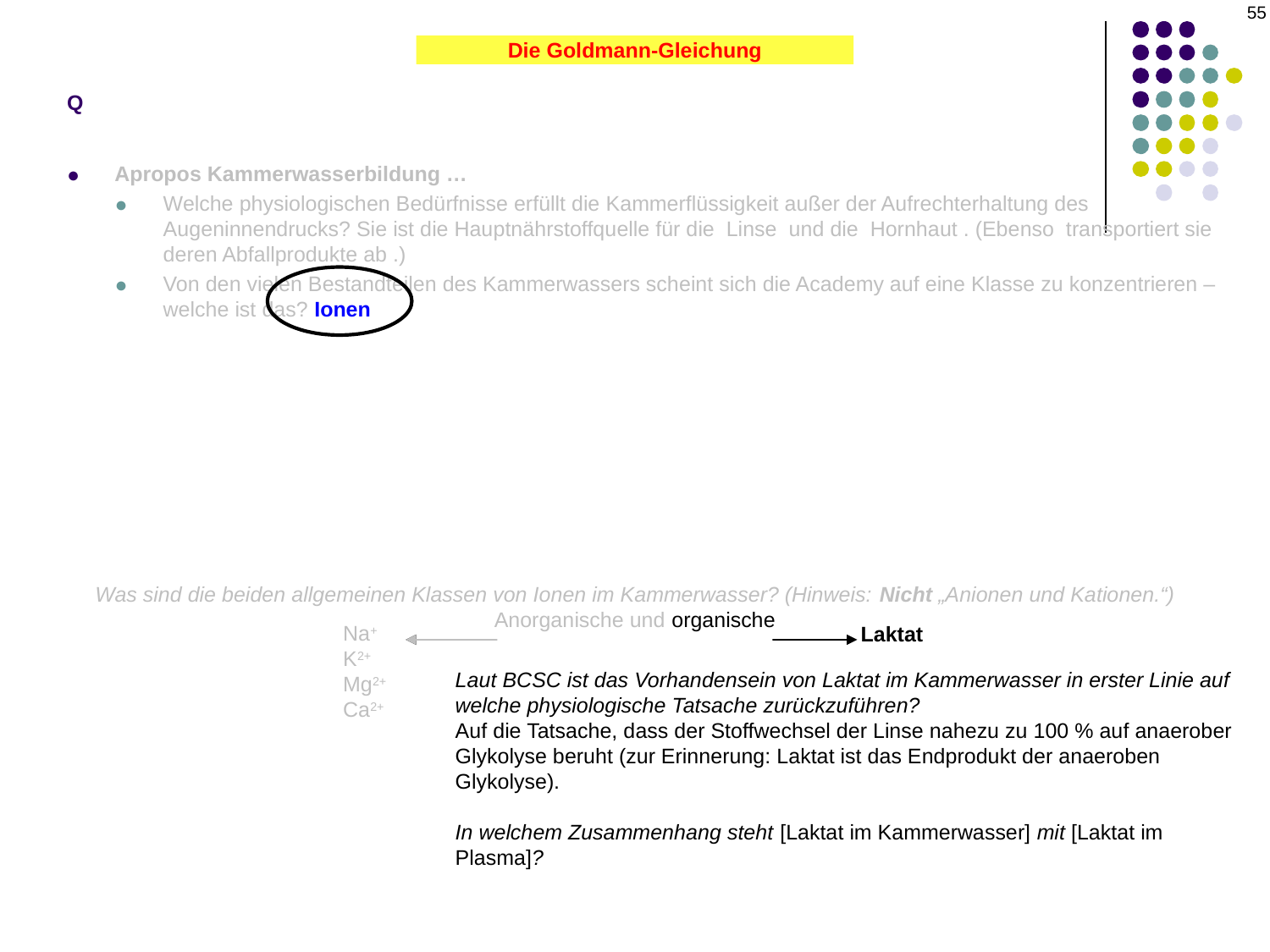

55
Q
Die Goldmann-Gleichung
Apropos Kammerwasserbildung …
Welche physiologischen Bedürfnisse erfüllt die Kammerflüssigkeit außer der Aufrechterhaltung des Augeninnendrucks? Sie ist die Hauptnährstoffquelle für die  Linse  und die  Hornhaut . (Ebenso  transportiert sie deren Abfallprodukte ab .)
Von den vielen Bestandteilen des Kammerwassers scheint sich die Academy auf eine Klasse zu konzentrieren – welche ist das? Ionen

Was sind die beiden allgemeinen Klassen von Ionen im Kammerwasser? (Hinweis: Nicht „Anionen und Kationen.“)
Anorganische und organische
Na+
K2+
Mg2+
Ca2+

Laktat
Laut BCSC ist das Vorhandensein von Laktat im Kammerwasser in erster Linie auf welche physiologische Tatsache zurückzuführen?
Auf die Tatsache, dass der Stoffwechsel der Linse nahezu zu 100 % auf anaerober Glykolyse beruht (zur Erinnerung: Laktat ist das Endprodukt der anaeroben Glykolyse).

In welchem Zusammenhang steht [Laktat im Kammerwasser] mit [Laktat im Plasma]?